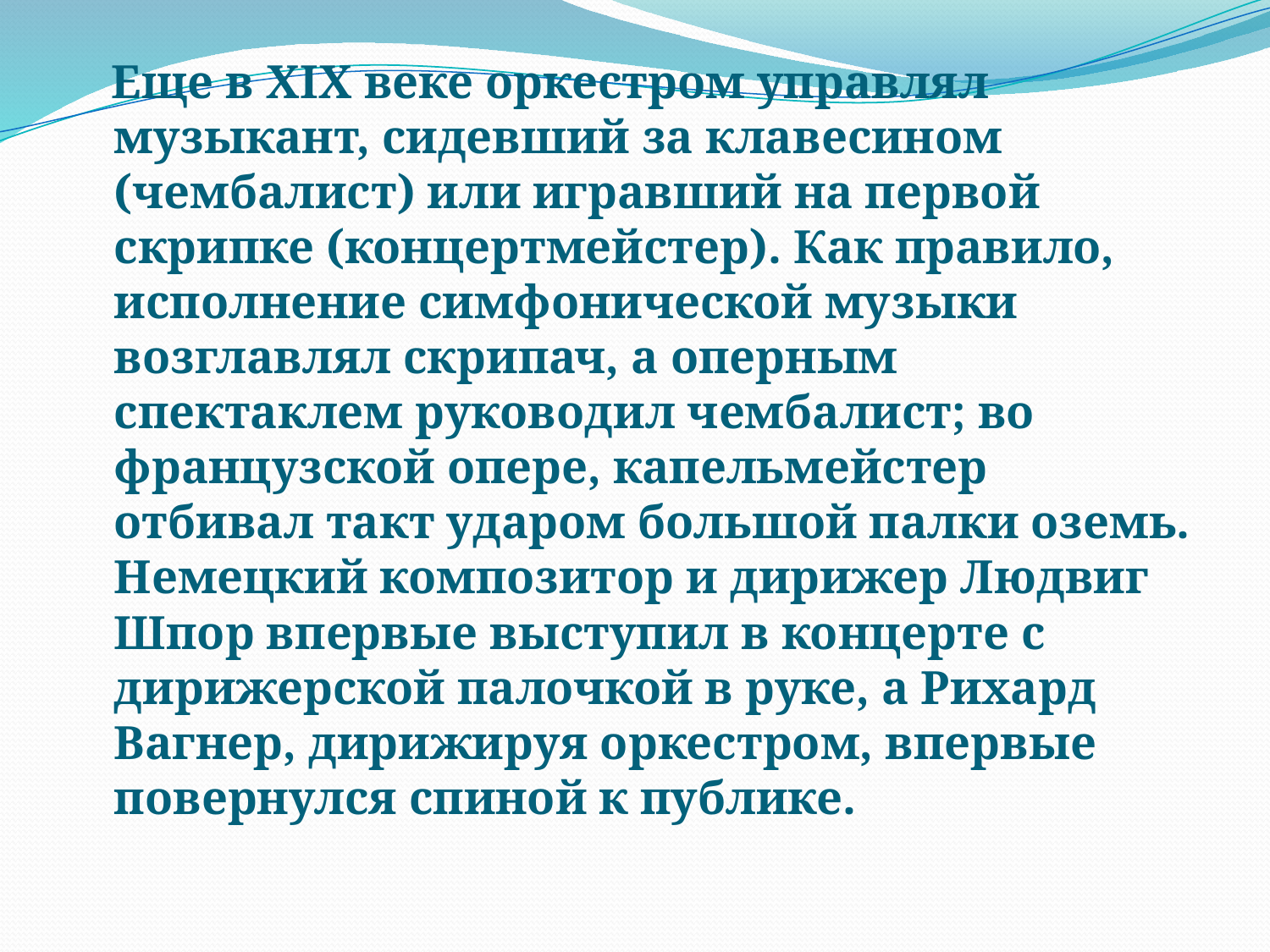

Еще в XIX веке оркестром управлял музыкант, сидевший за клавесином (чембалист) или игравший на первой скрипке (концертмейстер). Как правило, исполнение симфонической музыки возглавлял скрипач, а оперным спектаклем руководил чембалист; во французской опере, капельмейстер отбивал такт ударом большой палки оземь. Немецкий композитор и дирижер Людвиг Шпор впервые выступил в концерте с дирижерской палочкой в руке, а Рихард Вагнер, дирижируя оркестром, впервые повернулся спиной к публике.